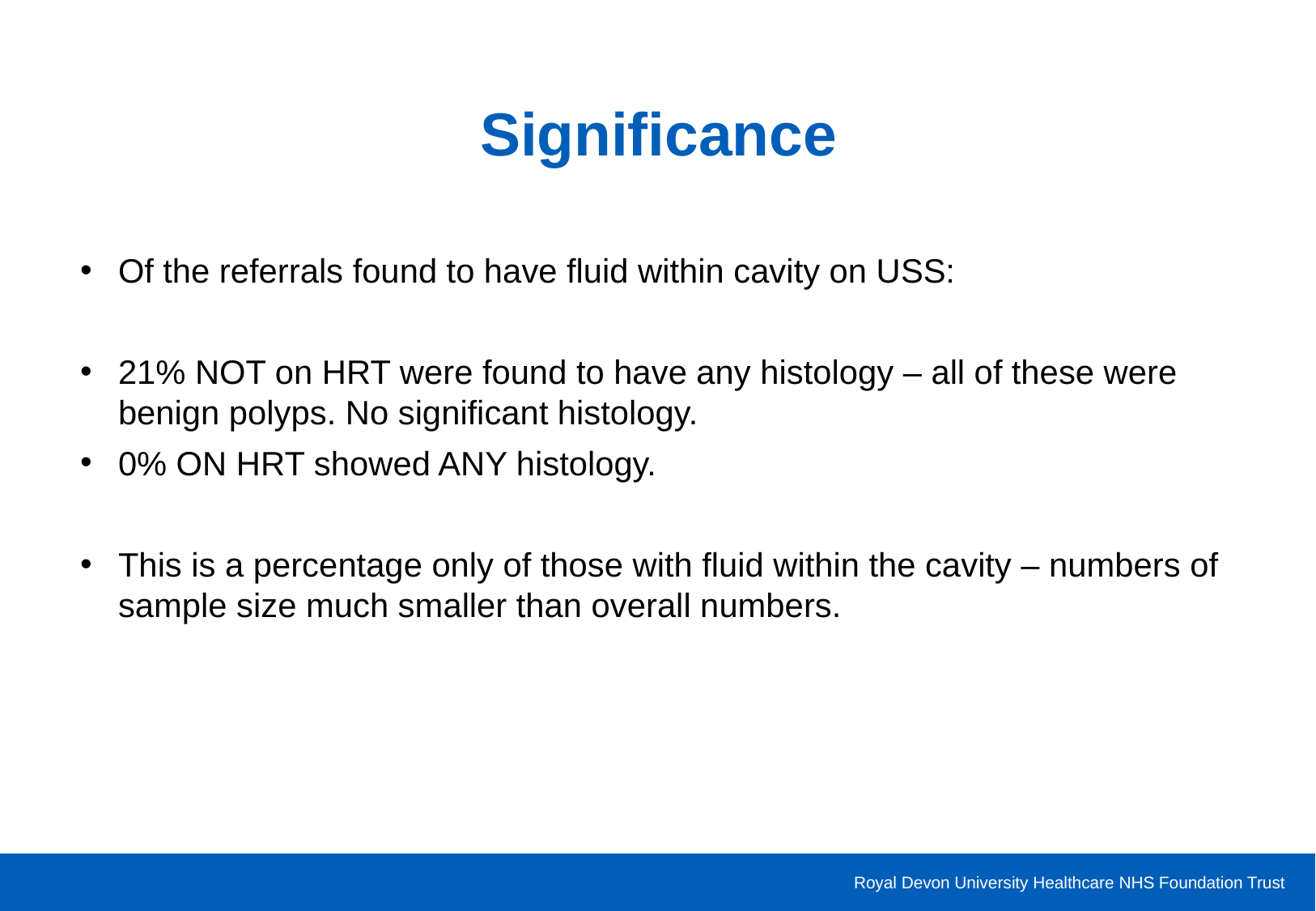

# Significance
Of the referrals found to have fluid within cavity on USS:

21% NOT on HRT were found to have any histology – all of these were benign polyps. No significant histology.
0% ON HRT showed ANY histology.

This is a percentage only of those with fluid within the cavity – numbers of sample size much smaller than overall numbers.